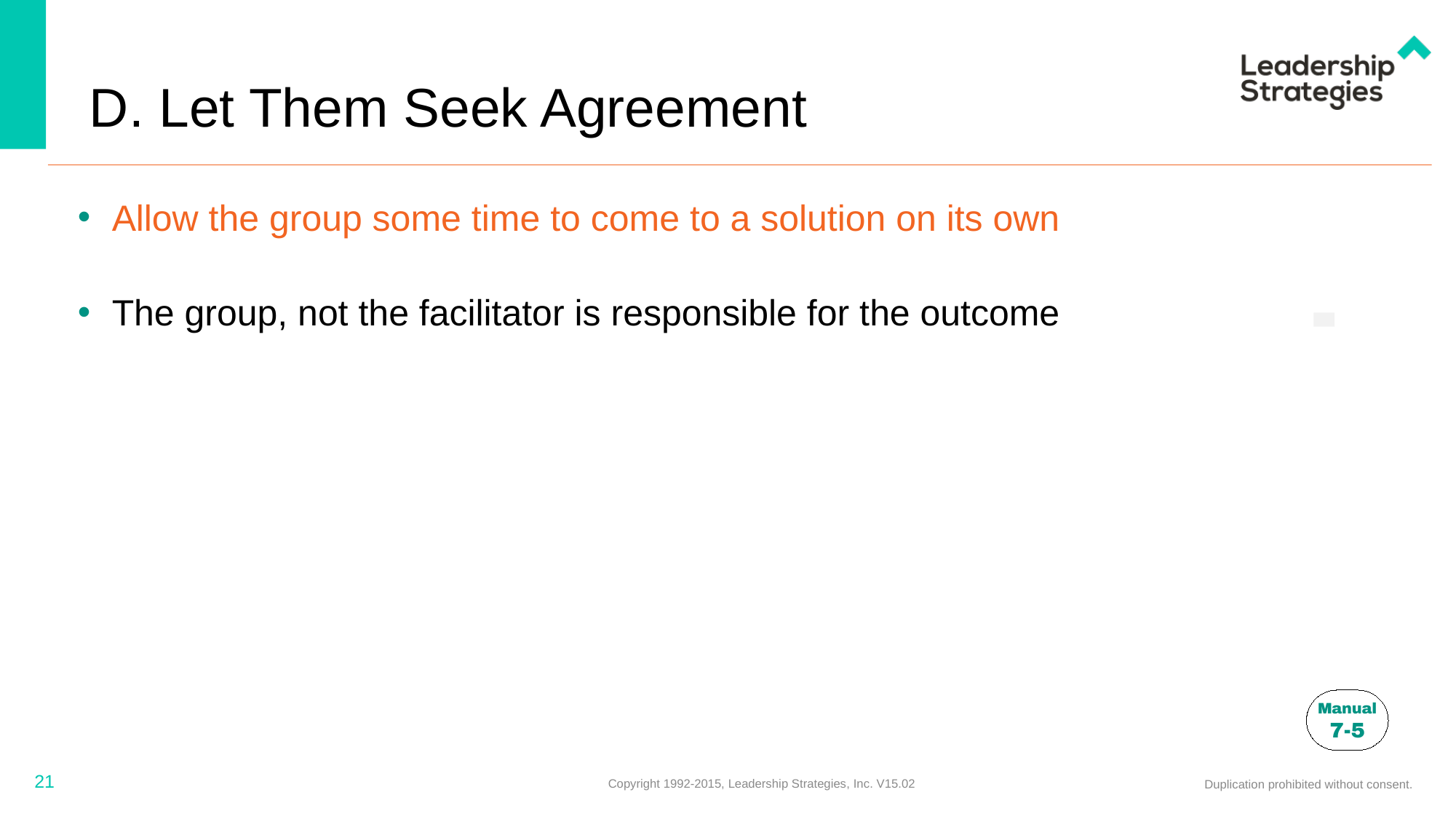

# D. Let Them Seek Agreement
Allow the group some time to come to a solution on its own
The group, not the facilitator is responsible for the outcome
-
Manual
7-5
21
Copyright 1992-2015, Leadership Strategies, Inc. V15.02